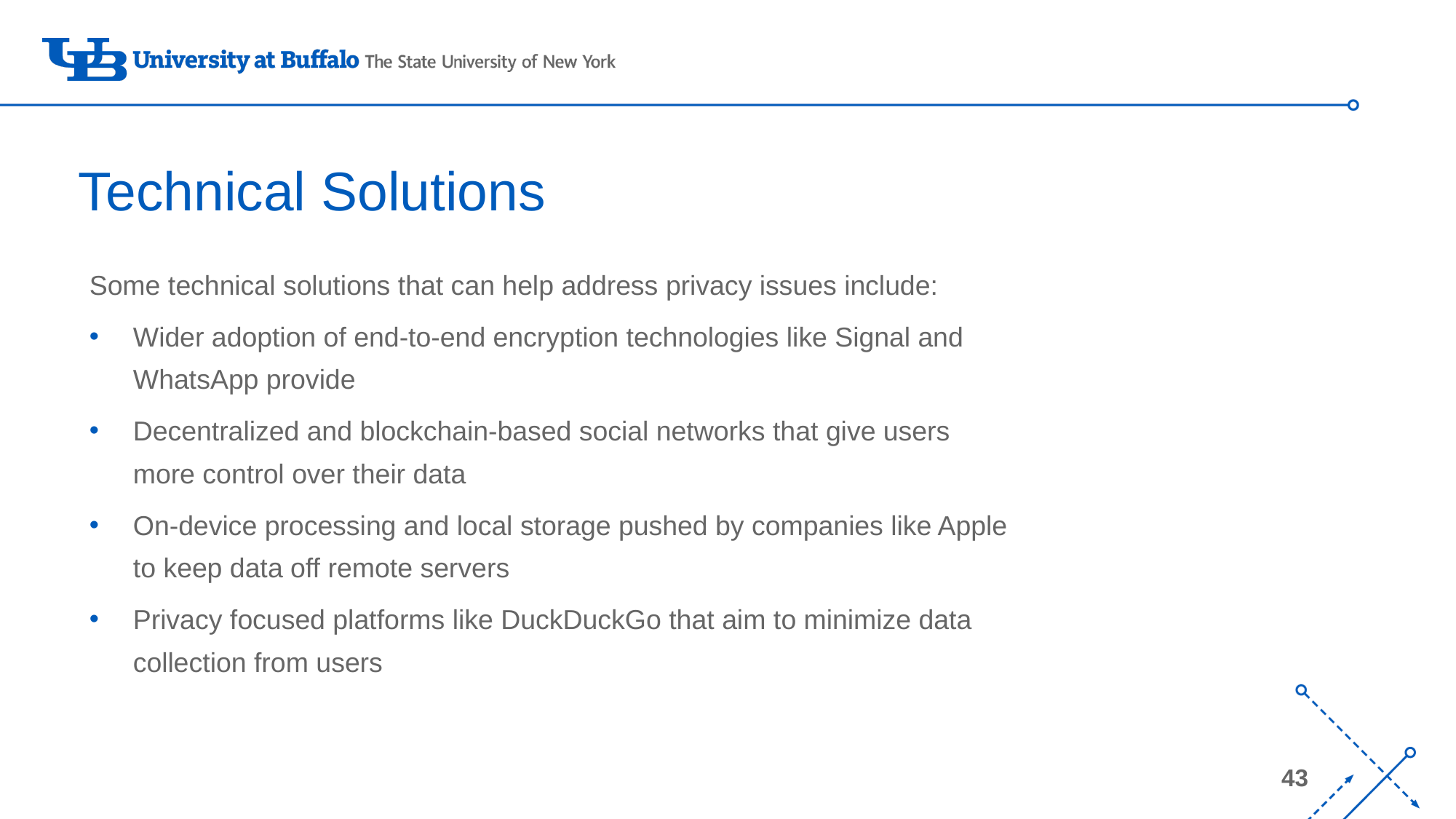

# Technical Solutions
Some technical solutions that can help address privacy issues include:
Wider adoption of end-to-end encryption technologies like Signal and WhatsApp provide
Decentralized and blockchain-based social networks that give users more control over their data
On-device processing and local storage pushed by companies like Apple to keep data off remote servers
Privacy focused platforms like DuckDuckGo that aim to minimize data collection from users